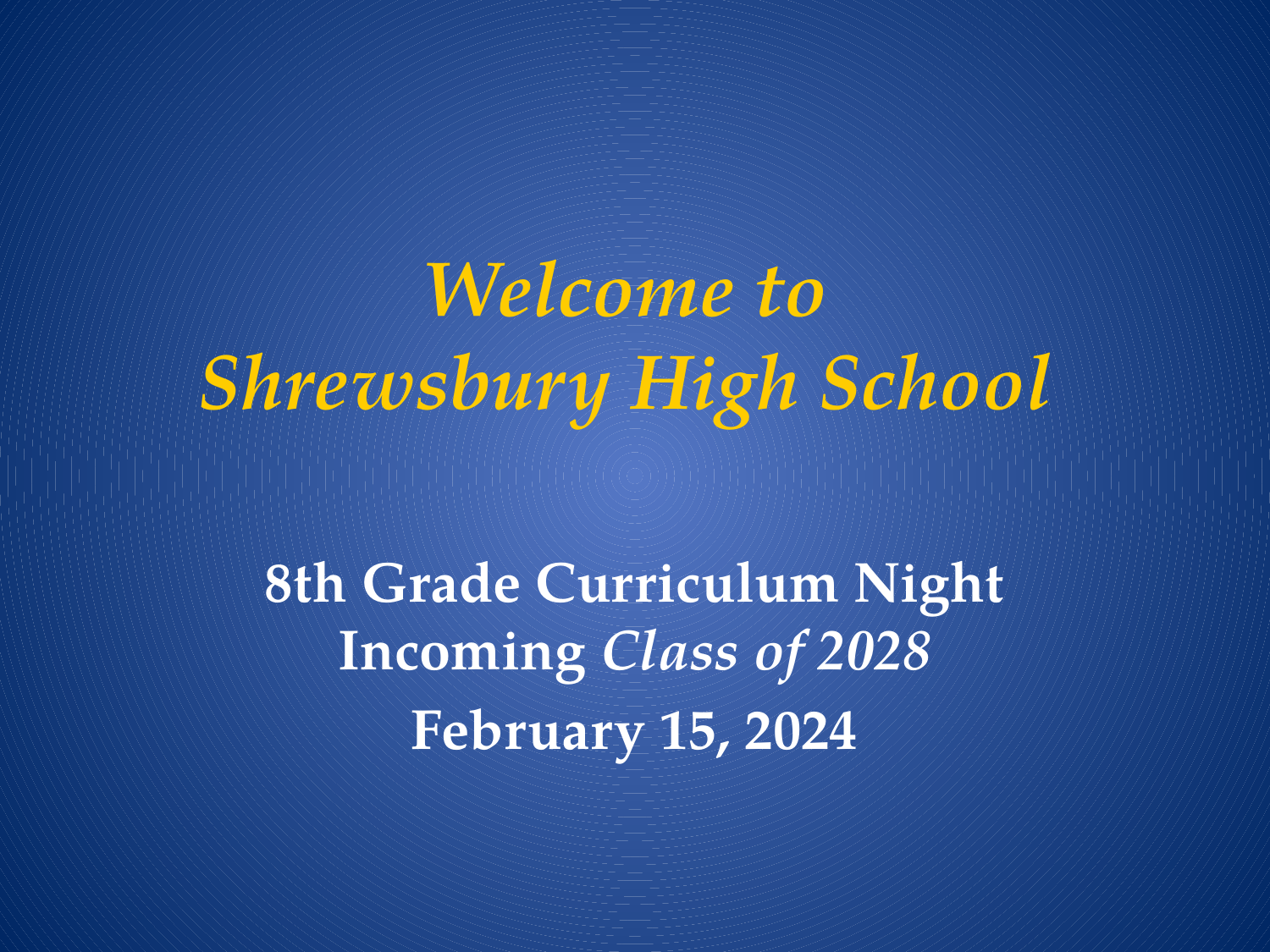

# Welcome to Shrewsbury High School
8th Grade Curriculum Night
Incoming Class of 2028
February 15, 2024